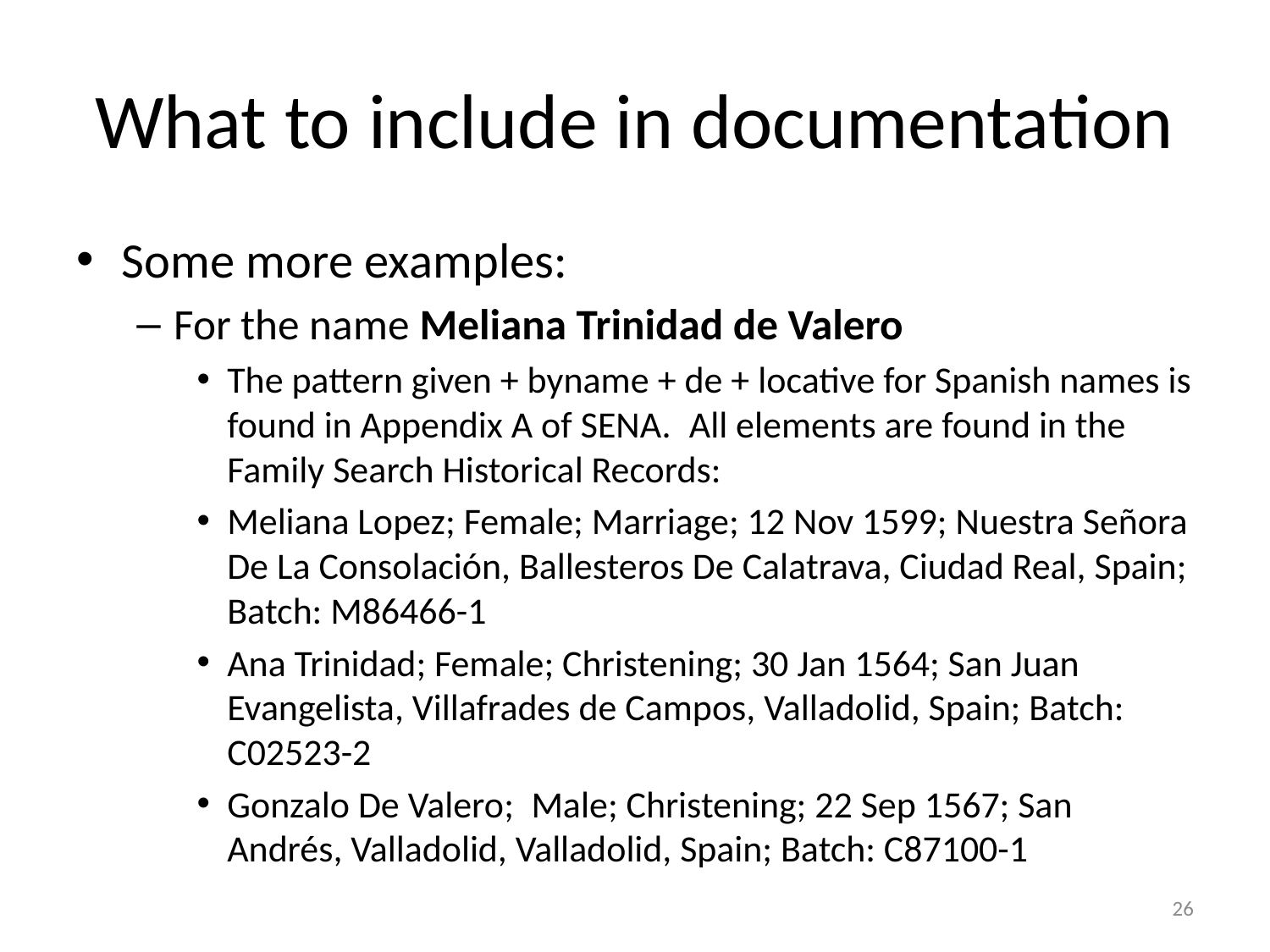

# What to include in documentation
Some more examples:
For the name Meliana Trinidad de Valero
The pattern given + byname + de + locative for Spanish names is found in Appendix A of SENA.  All elements are found in the Family Search Historical Records:
Meliana Lopez; Female; Marriage; 12 Nov 1599; Nuestra Señora De La Consolación, Ballesteros De Calatrava, Ciudad Real, Spain; Batch: M86466-1
Ana Trinidad; Female; Christening; 30 Jan 1564; San Juan Evangelista, Villafrades de Campos, Valladolid, Spain; Batch: C02523-2
Gonzalo De Valero;  Male; Christening; 22 Sep 1567; San Andrés, Valladolid, Valladolid, Spain; Batch: C87100-1
26